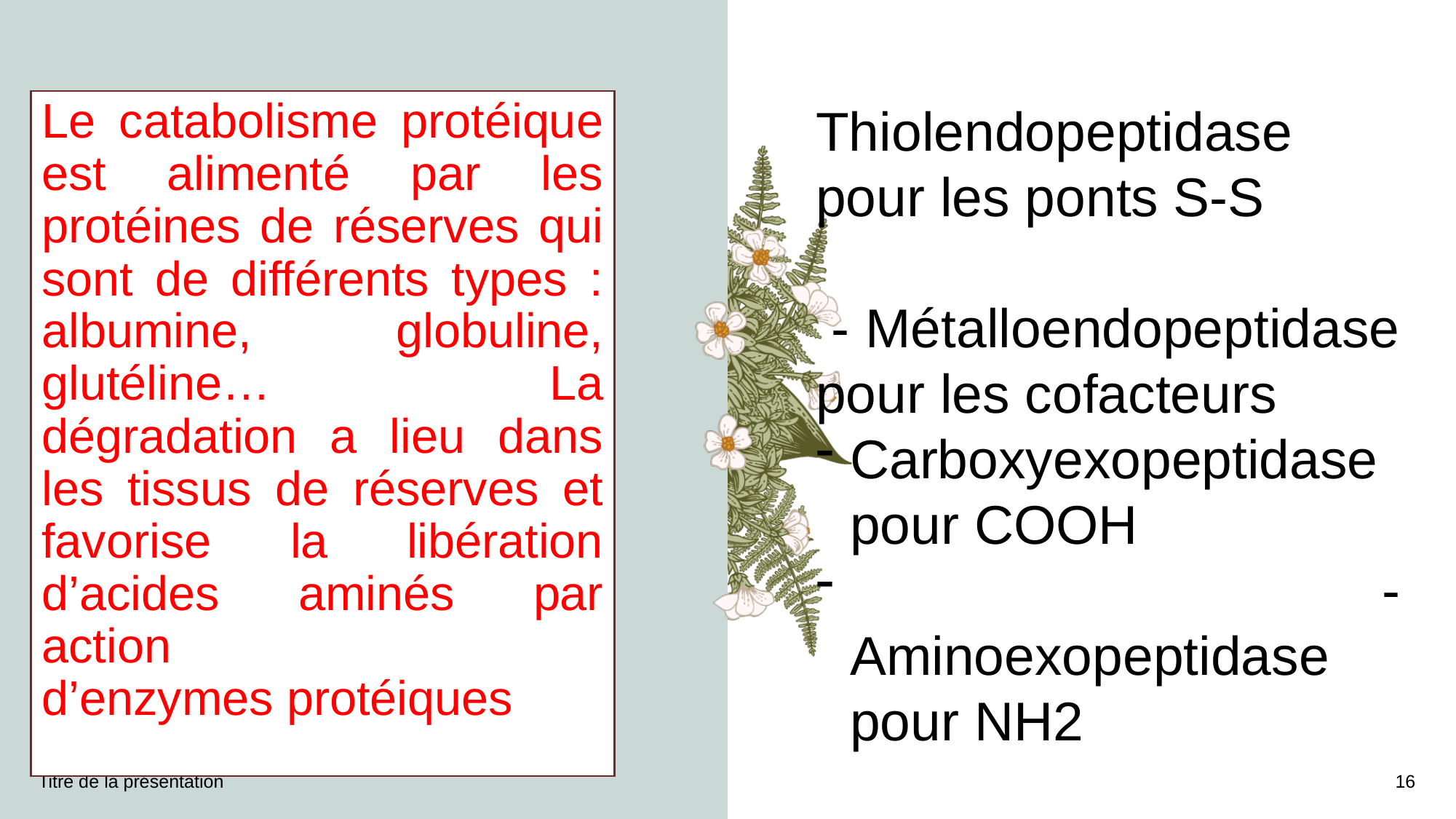

Le catabolisme protéique est alimenté par les protéines de réserves qui sont de différents types : albumine, globuline, glutéline… La dégradation a lieu dans les tissus de réserves et favorise la libération d’acides aminés par action
d’enzymes protéiques

Thiolendopeptidase pour les ponts S-S

 - Métalloendopeptidase pour les cofacteurs
Carboxyexopeptidase pour COOH
    - Aminoexopeptidase pour NH2
Titre de la présentation
16